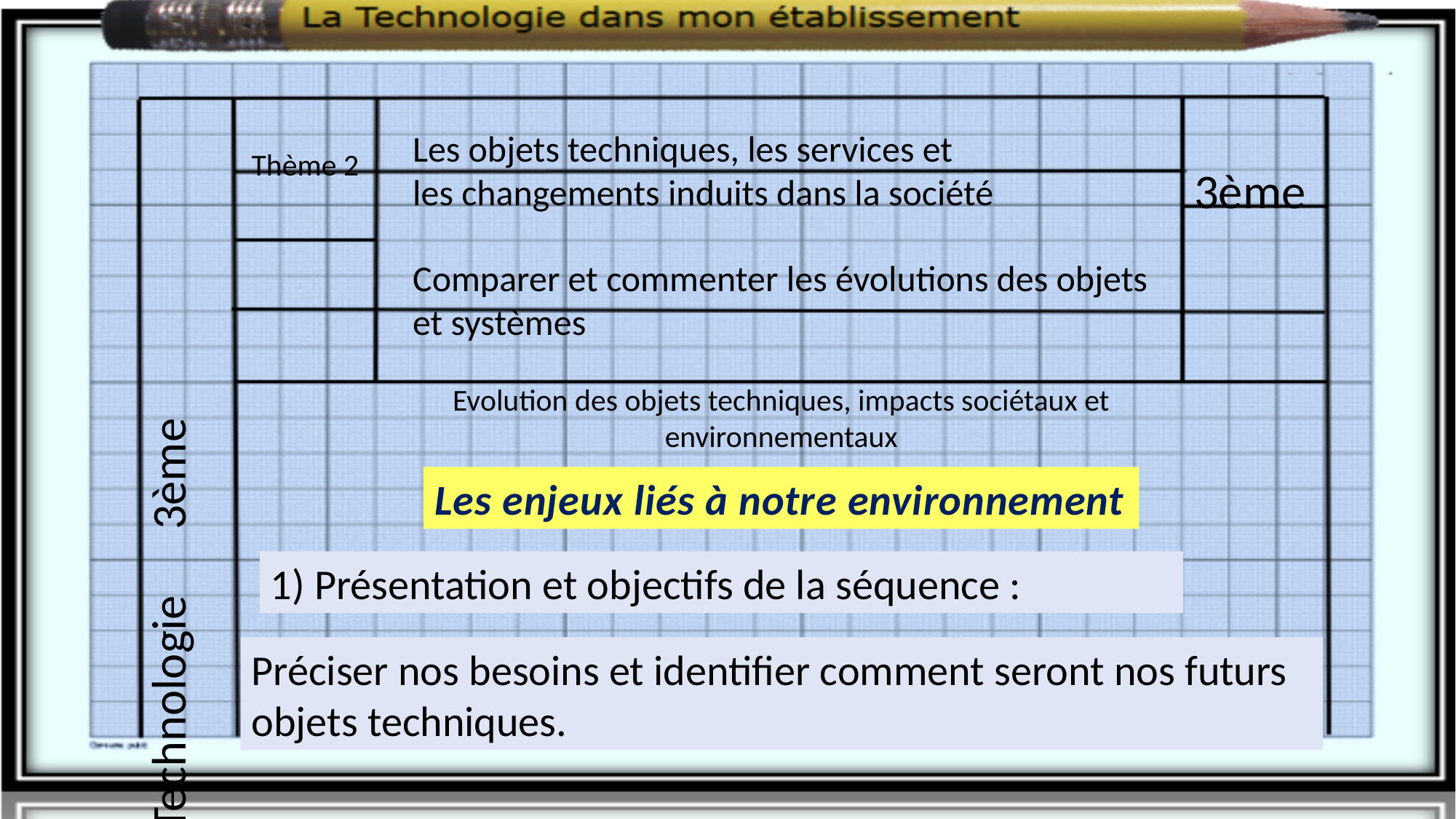

Les objets techniques, les services et
les changements induits dans la société
Thème 2
3ème
Comparer et commenter les évolutions des objets
et systèmes
Evolution des objets techniques, impacts sociétaux et environnementaux

Les enjeux liés à notre environnement
Technologie      3ème
1) Présentation et objectifs de la séquence :
Préciser nos besoins et identifier comment seront nos futurs objets techniques.